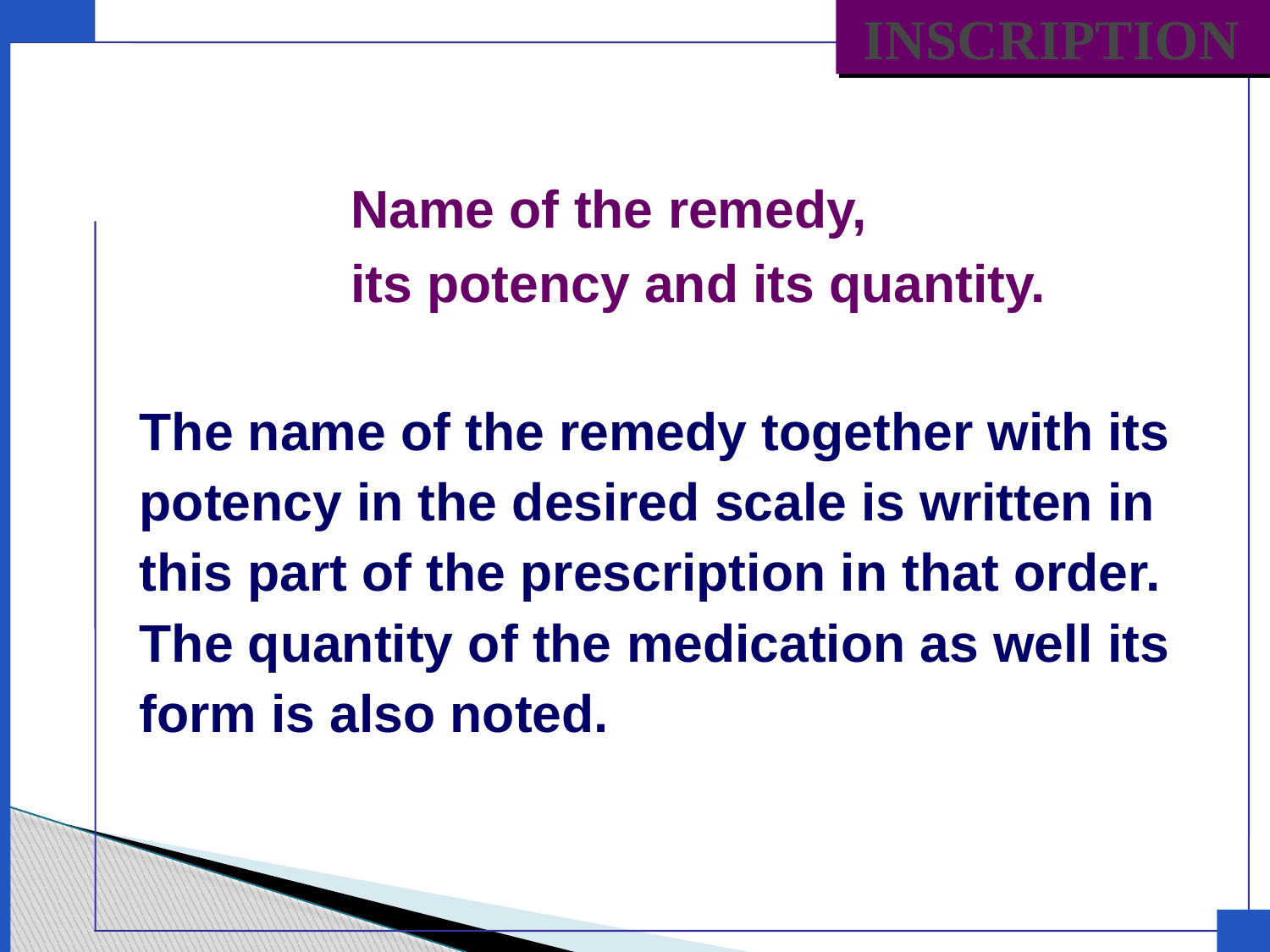

INSCRIPTION
Name of the remedy,
its potency and its quantity.

The name of the remedy together with its
potency in the desired scale is written in
this part of the prescription in that order.
The quantity of the medication as well its
form is also noted.